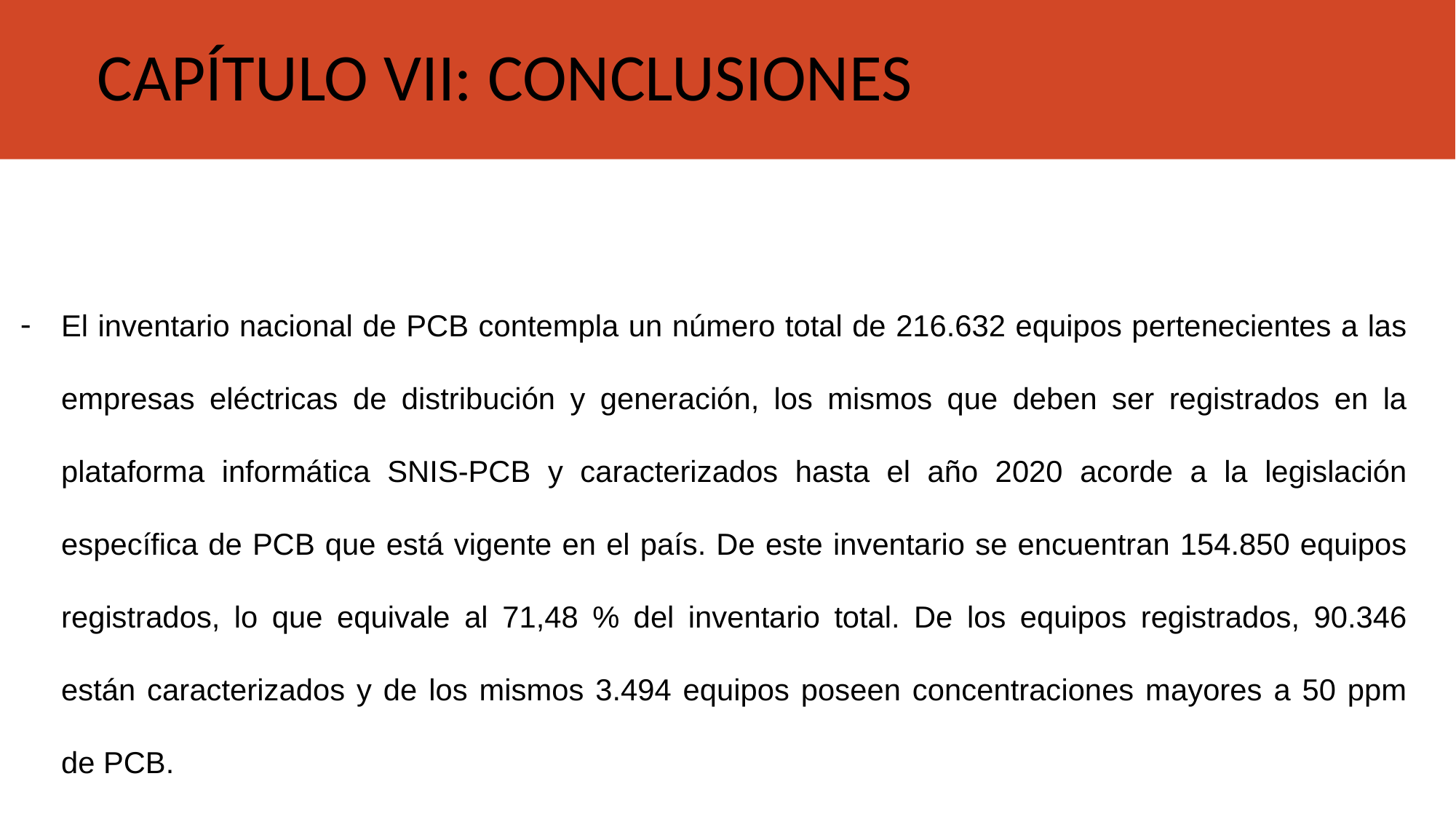

CAPÍTULO VII: CONCLUSIONES
El inventario nacional de PCB contempla un número total de 216.632 equipos pertenecientes a las empresas eléctricas de distribución y generación, los mismos que deben ser registrados en la plataforma informática SNIS-PCB y caracterizados hasta el año 2020 acorde a la legislación específica de PCB que está vigente en el país. De este inventario se encuentran 154.850 equipos registrados, lo que equivale al 71,48 % del inventario total. De los equipos registrados, 90.346 están caracterizados y de los mismos 3.494 equipos poseen concentraciones mayores a 50 ppm de PCB.